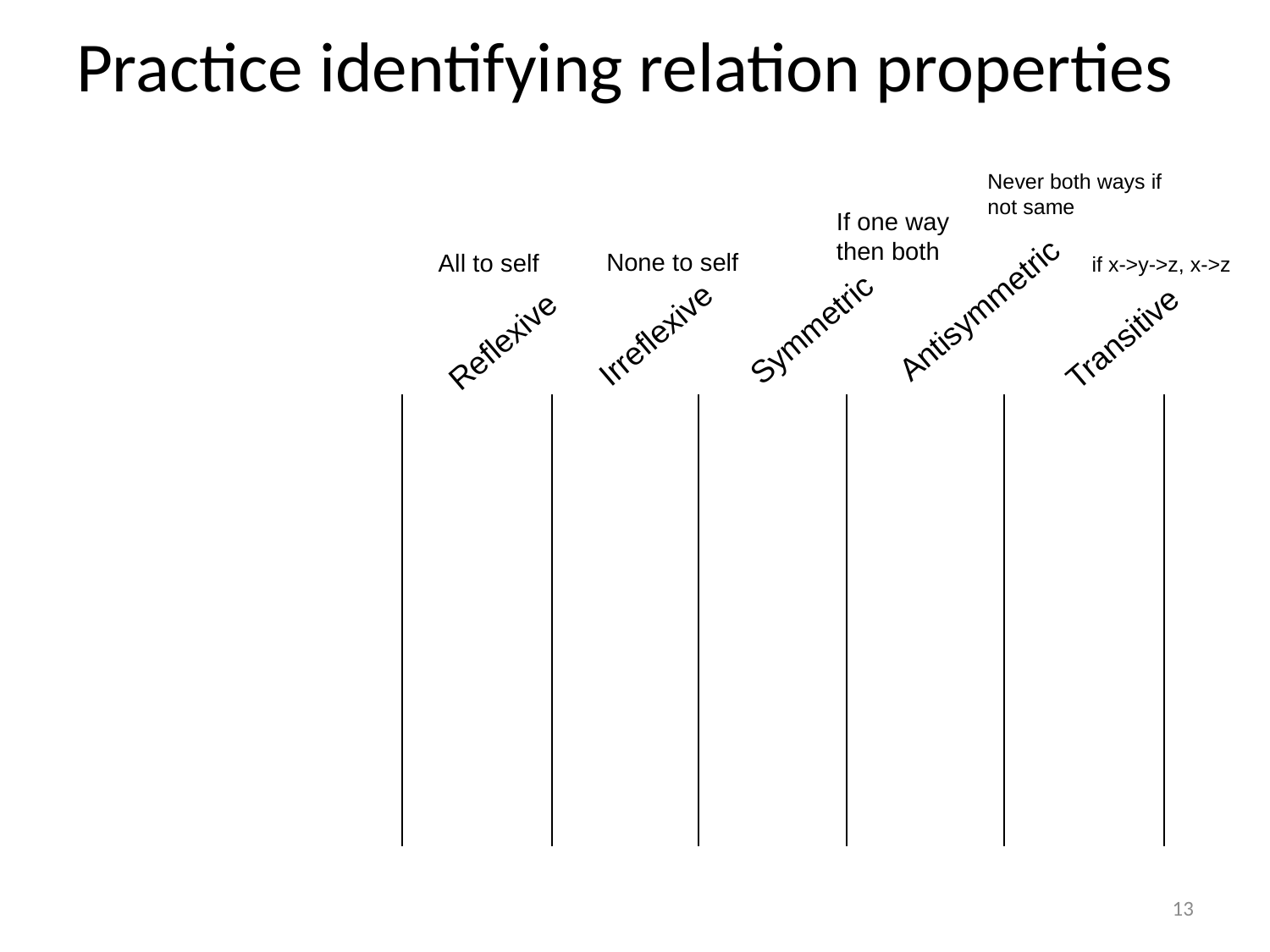

# Practice identifying relation properties
Never both ways if not same
If one way then both
None to self
All to self
if x->y->z, x->z
Antisymmetric
Symmetric
Irreflexive
Transitive
Reflexive
13